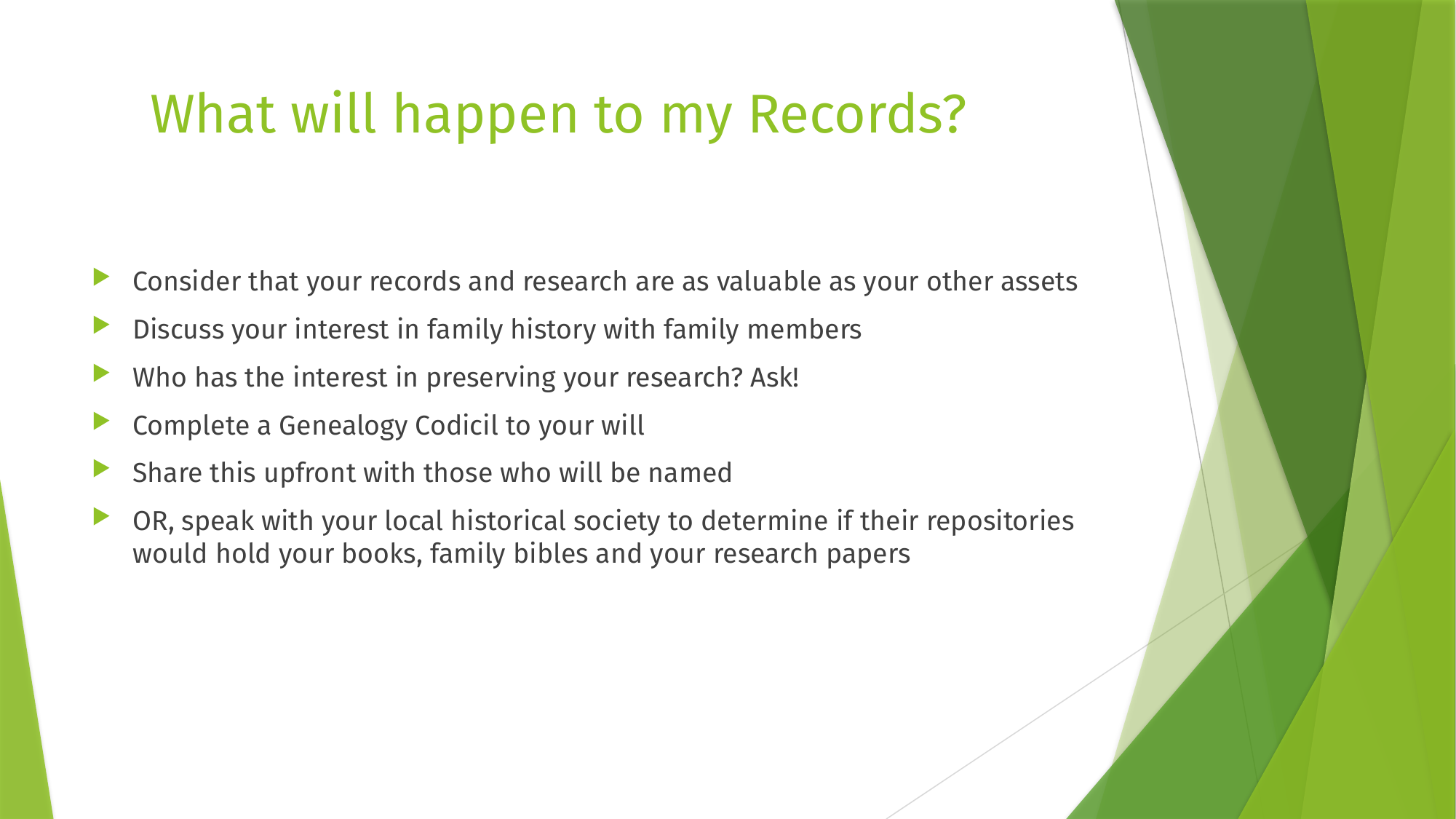

# What will happen to my Records?
Consider that your records and research are as valuable as your other assets
Discuss your interest in family history with family members
Who has the interest in preserving your research? Ask!
Complete a Genealogy Codicil to your will
Share this upfront with those who will be named
OR, speak with your local historical society to determine if their repositories would hold your books, family bibles and your research papers